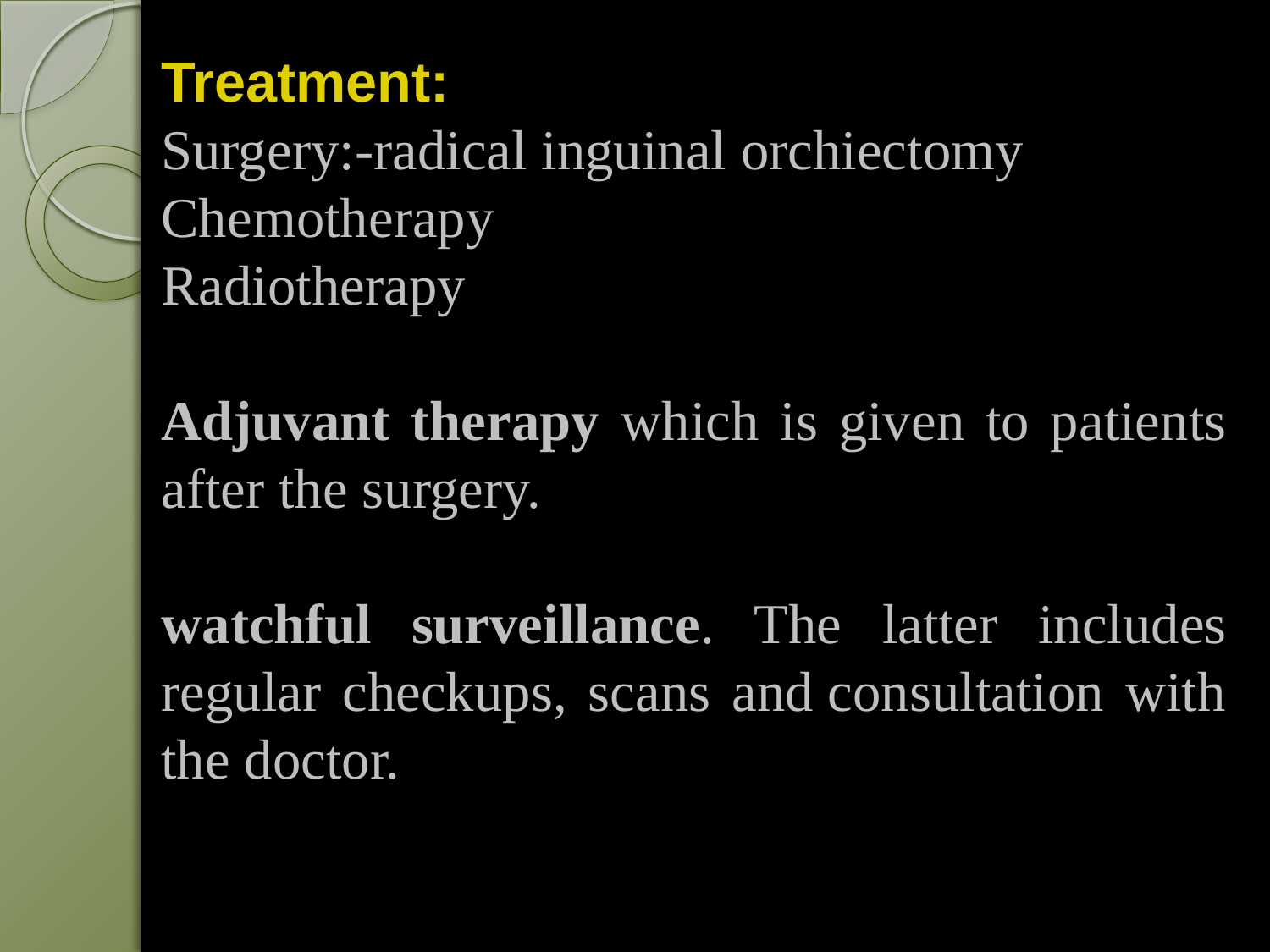

Treatment:
Surgery:-radical inguinal orchiectomy
Chemotherapy
Radiotherapy

Adjuvant therapy which is given to patients after the surgery.

watchful surveillance. The latter includes regular checkups, scans and consultation with the doctor.